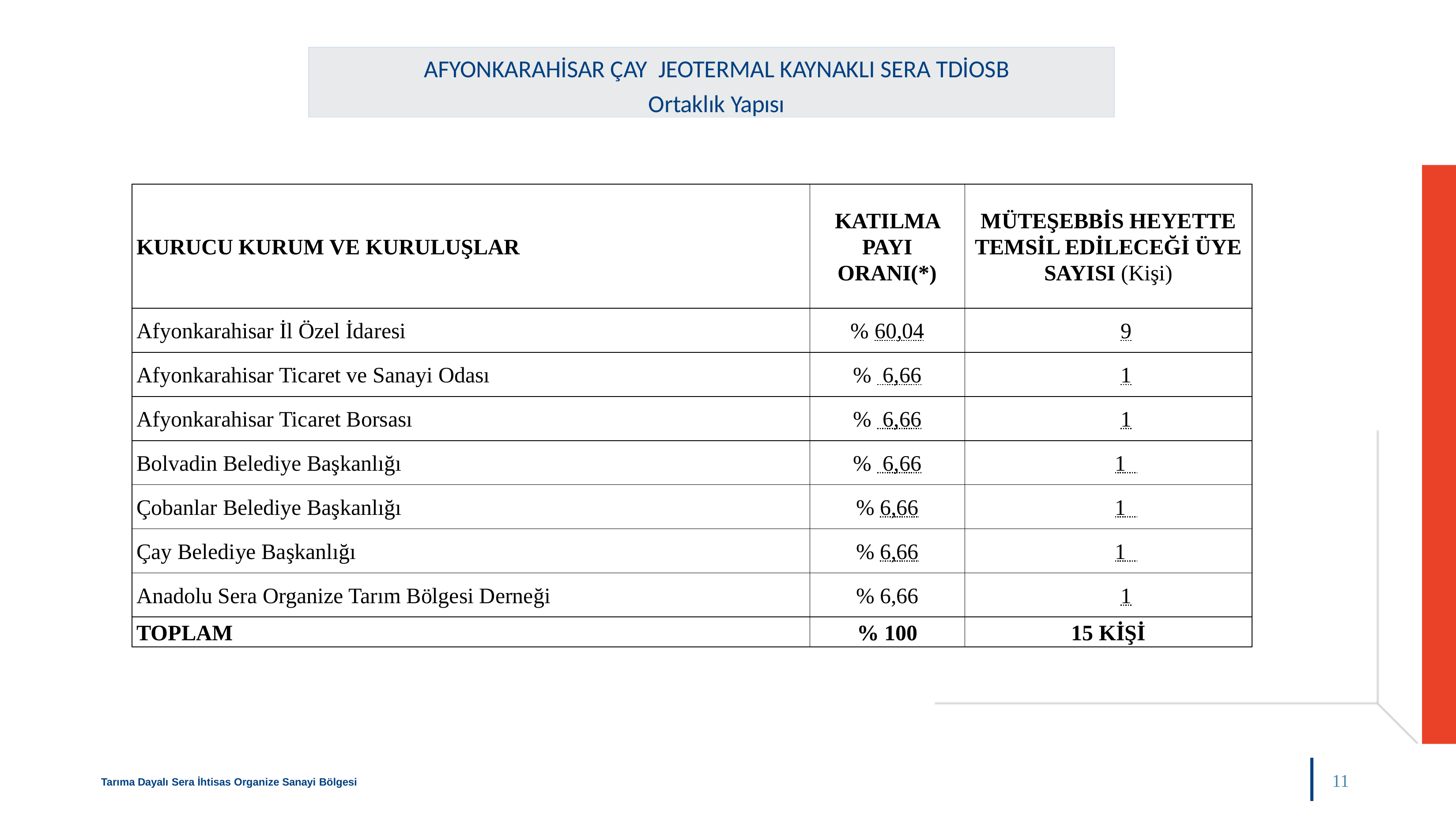

AFYONKARAHİSAR ÇAY  JEOTERMAL KAYNAKLI SERA TDİOSB
Ortaklık Yapısı
| KURUCU KURUM VE KURULUŞLAR | KATILMA PAYI ORANI(\*) | MÜTEŞEBBİS HEYETTE TEMSİL EDİLECEĞİ ÜYE SAYISI (Kişi) |
| --- | --- | --- |
| Afyonkarahisar İl Özel İdaresi | % 60,04 | 9 |
| Afyonkarahisar Ticaret ve Sanayi Odası | % 6,66 | 1 |
| Afyonkarahisar Ticaret Borsası | % 6,66 | 1 |
| Bolvadin Belediye Başkanlığı | % 6,66 | 1 |
| Çobanlar Belediye Başkanlığı | % 6,66 | 1 |
| Çay Belediye Başkanlığı | % 6,66 | 1 |
| Anadolu Sera Organize Tarım Bölgesi Derneği | % 6,66 | 1 |
| TOPLAM | % 100 | 15 KİŞİ |
Afyonkarahisar Valiliği
(İl Özel İdaresi
Afyonkarahisar
Ticaret Borsası
Afyonkarahisar Ticaret ve Sanayi Odası
Afyonkarahisar Ticaret Borsası
Bolvadin Belediyesi
Anadolu Sera Organize Tarım Bölgesi Derneği
AFYONKARAHİSAR ÇAY  JEOTERMAL KAYNAKLI SERA TDİOSB
Çobanlar Belediyesi
Çay Belediyesi
11
Tarıma Dayalı Sera İhtisas Organize Sanayi Bölgesi